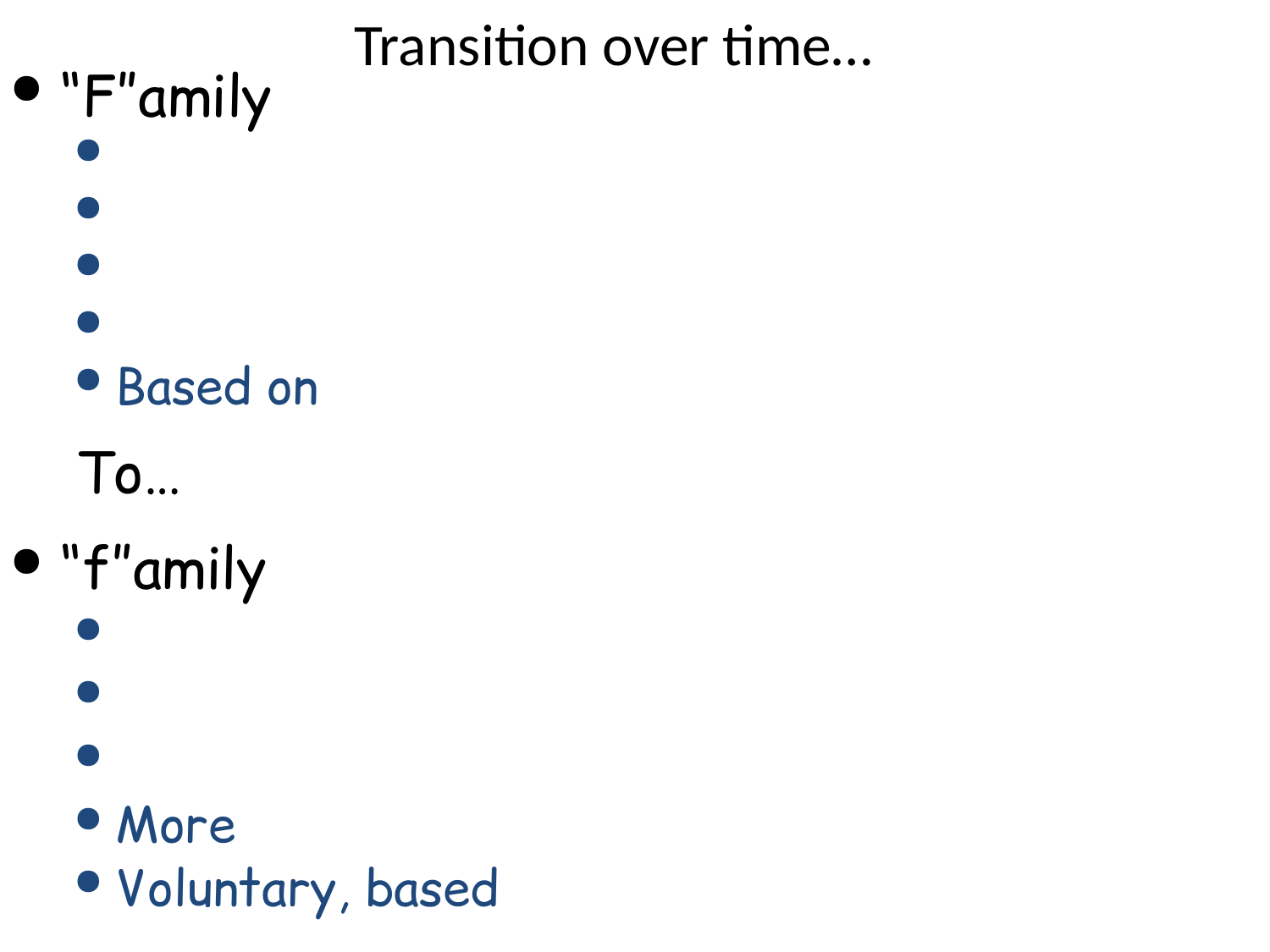

# Transition over time…
“F”amily

Based on

To…

“f”amily

More
Voluntary, based